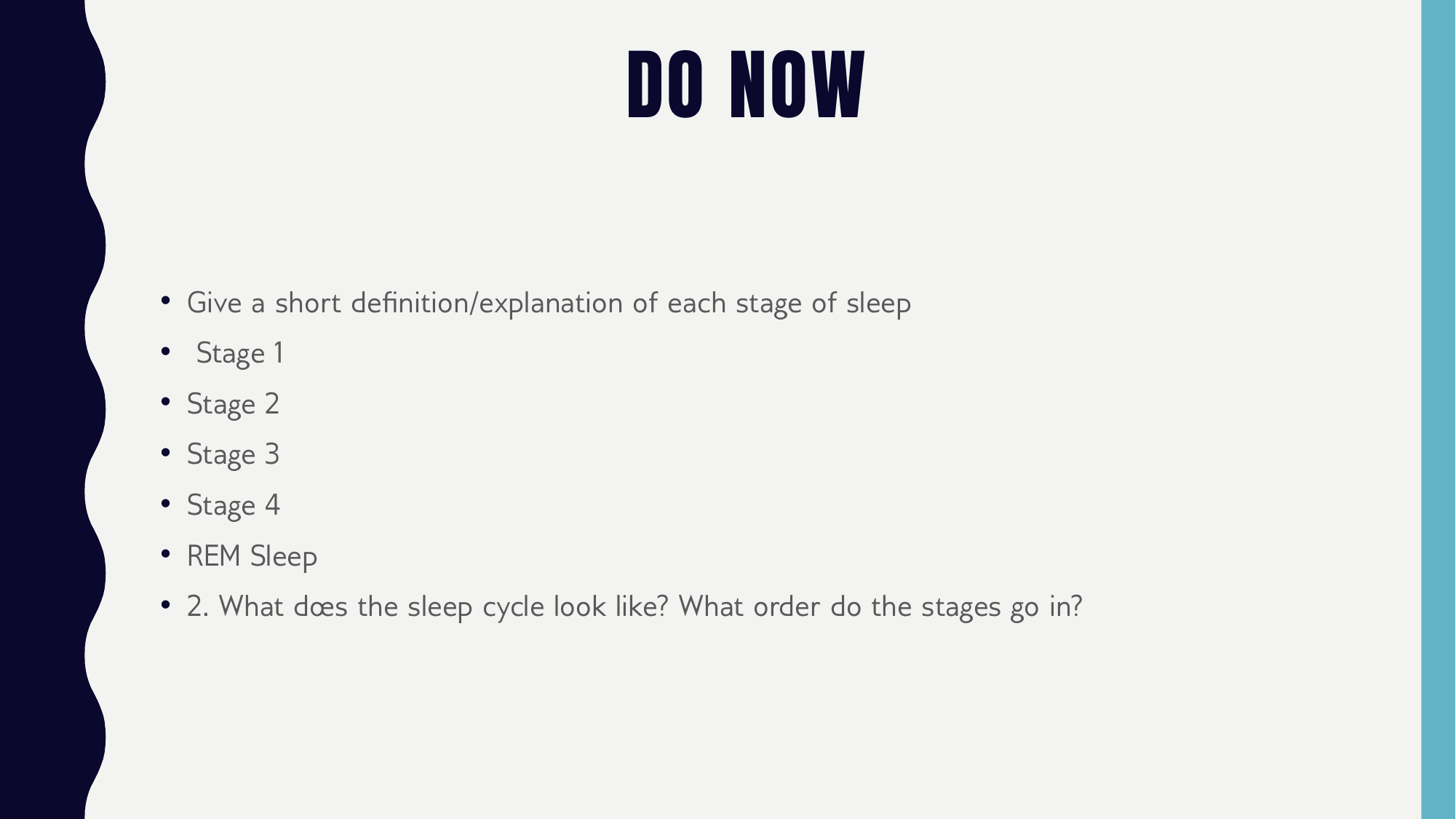

# Do Now
Give a short definition/explanation of each stage of sleep
 Stage 1
Stage 2
Stage 3
Stage 4
REM Sleep
2. What does the sleep cycle look like? What order do the stages go in?